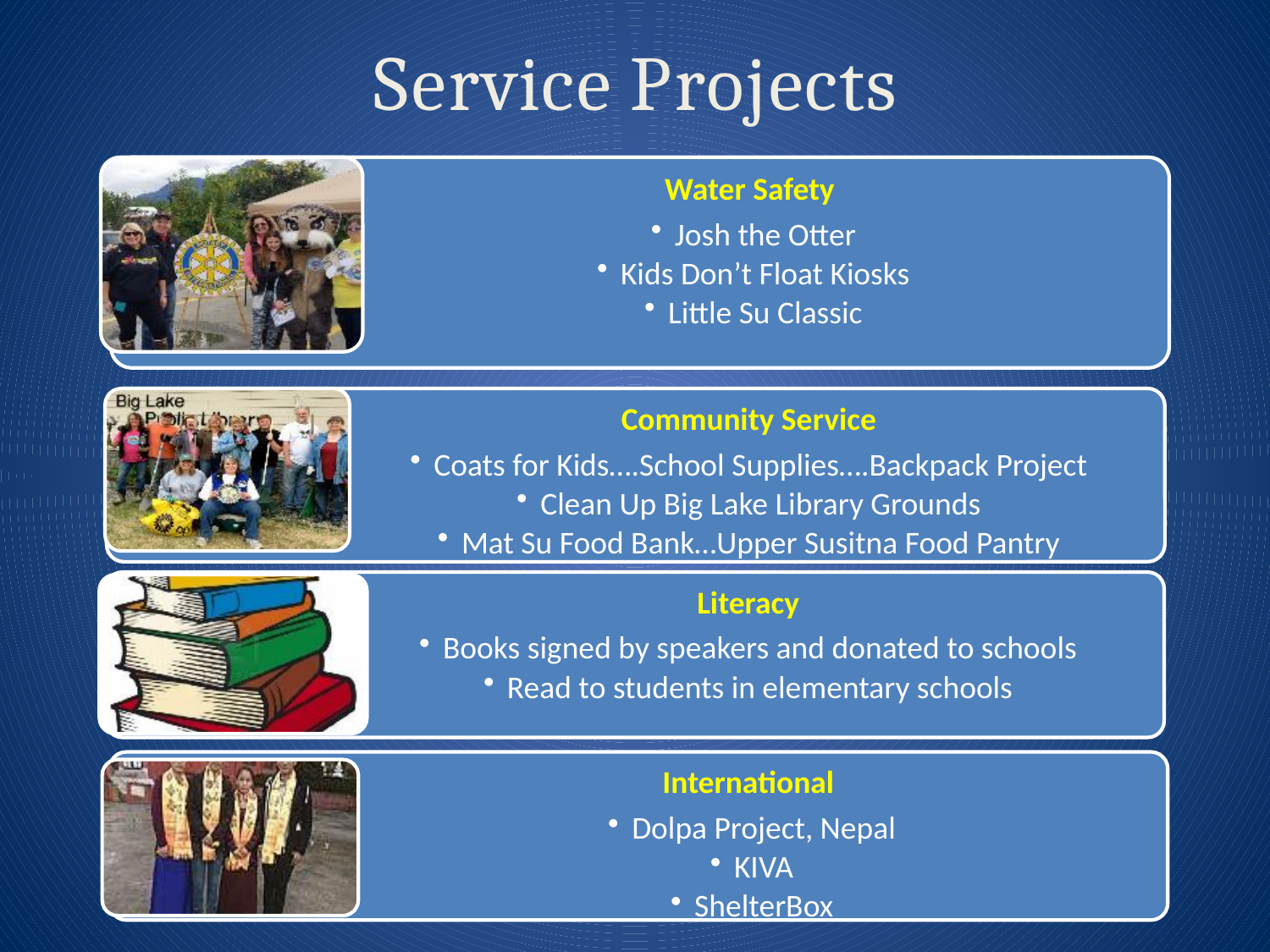

# Service Projects
Water Safety
Josh the Otter
Kids Don’t Float Kiosks
Little Su Classic
Community Service
Coats for Kids….School Supplies….Backpack Project
Clean Up Big Lake Library Grounds
Mat Su Food Bank…Upper Susitna Food Pantry
Literacy
Books signed by speakers and donated to schools
Read to students in elementary schools
International
Dolpa Project, Nepal
KIVA
ShelterBox